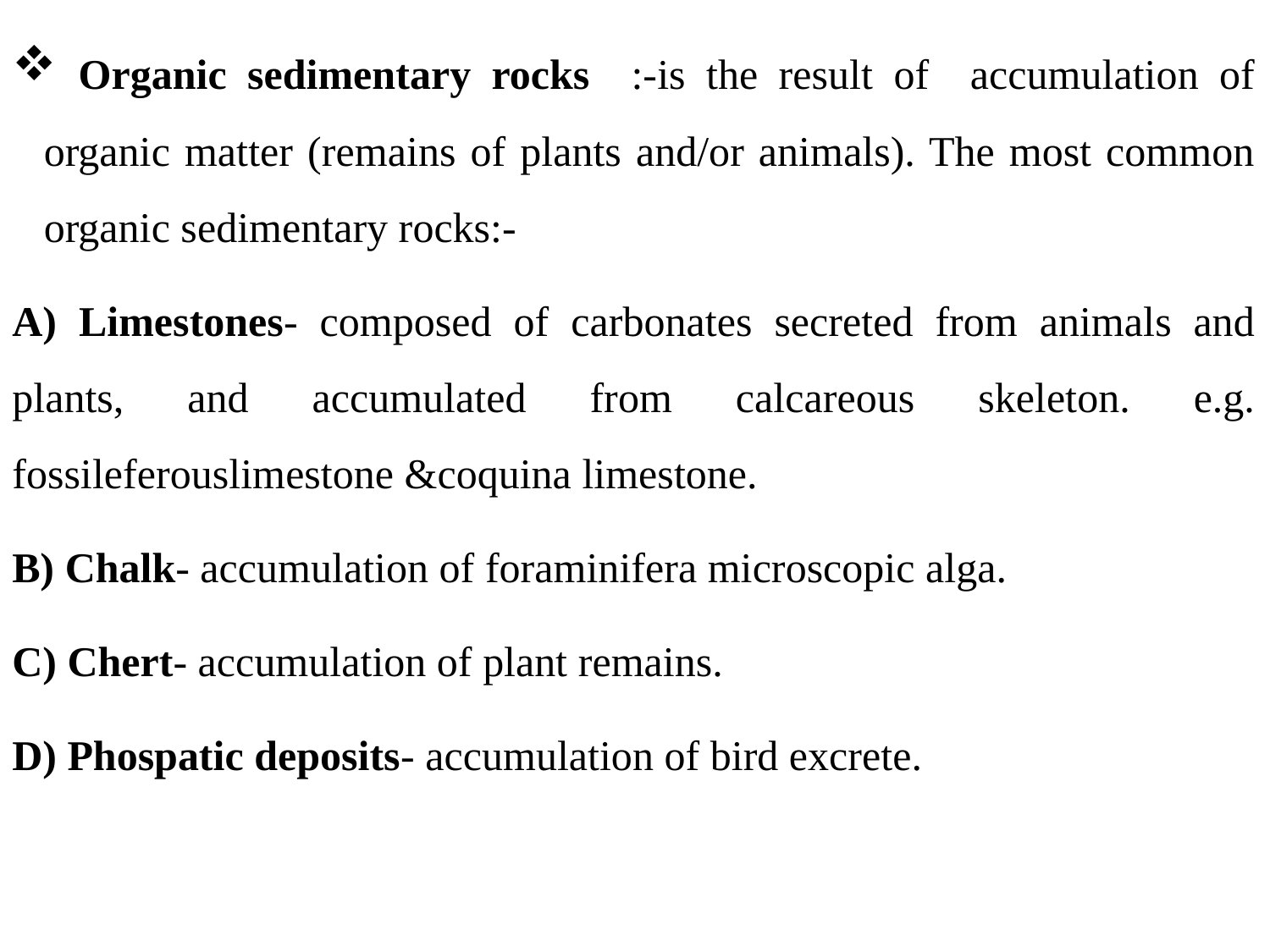

Organic sedimentary rocks  :-is the result of  accumulation of organic matter (remains of plants and/or animals). The most common organic sedimentary rocks:-
A) Limestones- composed of carbonates secreted from animals and plants, and accumulated from calcareous skeleton. e.g. fossileferouslimestone &coquina limestone.
B) Chalk- accumulation of foraminifera microscopic alga.
C) Chert- accumulation of plant remains.
D) Phospatic deposits- accumulation of bird excrete.